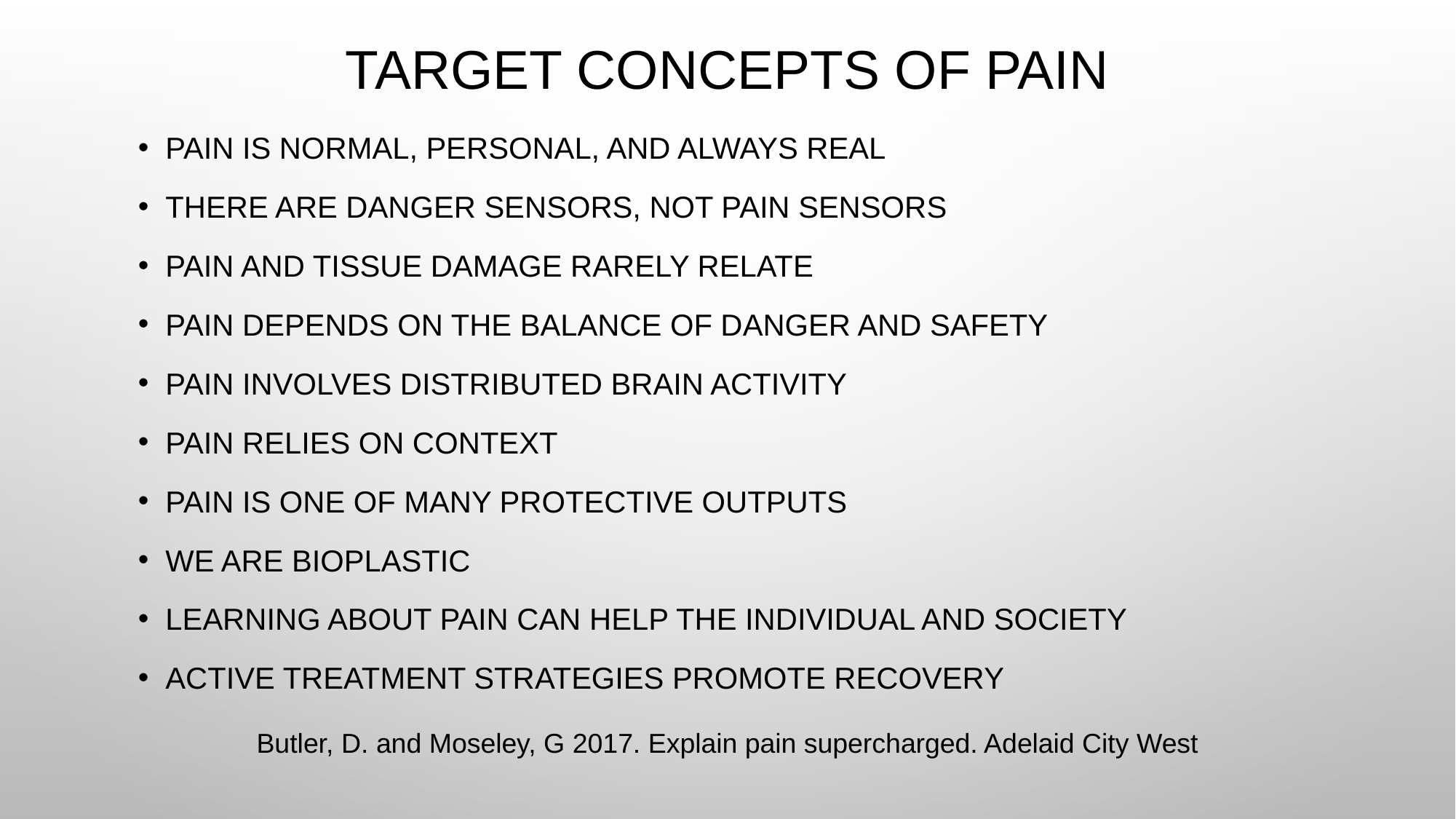

# Target Concepts of Pain
Pain is normal, personal, and always real
There are danger sensors, not pain sensors
Pain and tissue damage rarely relate
Pain depends on the balance of danger and safety
Pain involves distributed brain activity
Pain relies on context
Pain is one of many protective outputs
We are bioplastic
Learning about pain can help the individual and society
Active treatment strategies promote recovery
Butler, D. and Moseley, G 2017. Explain pain supercharged. Adelaid City West